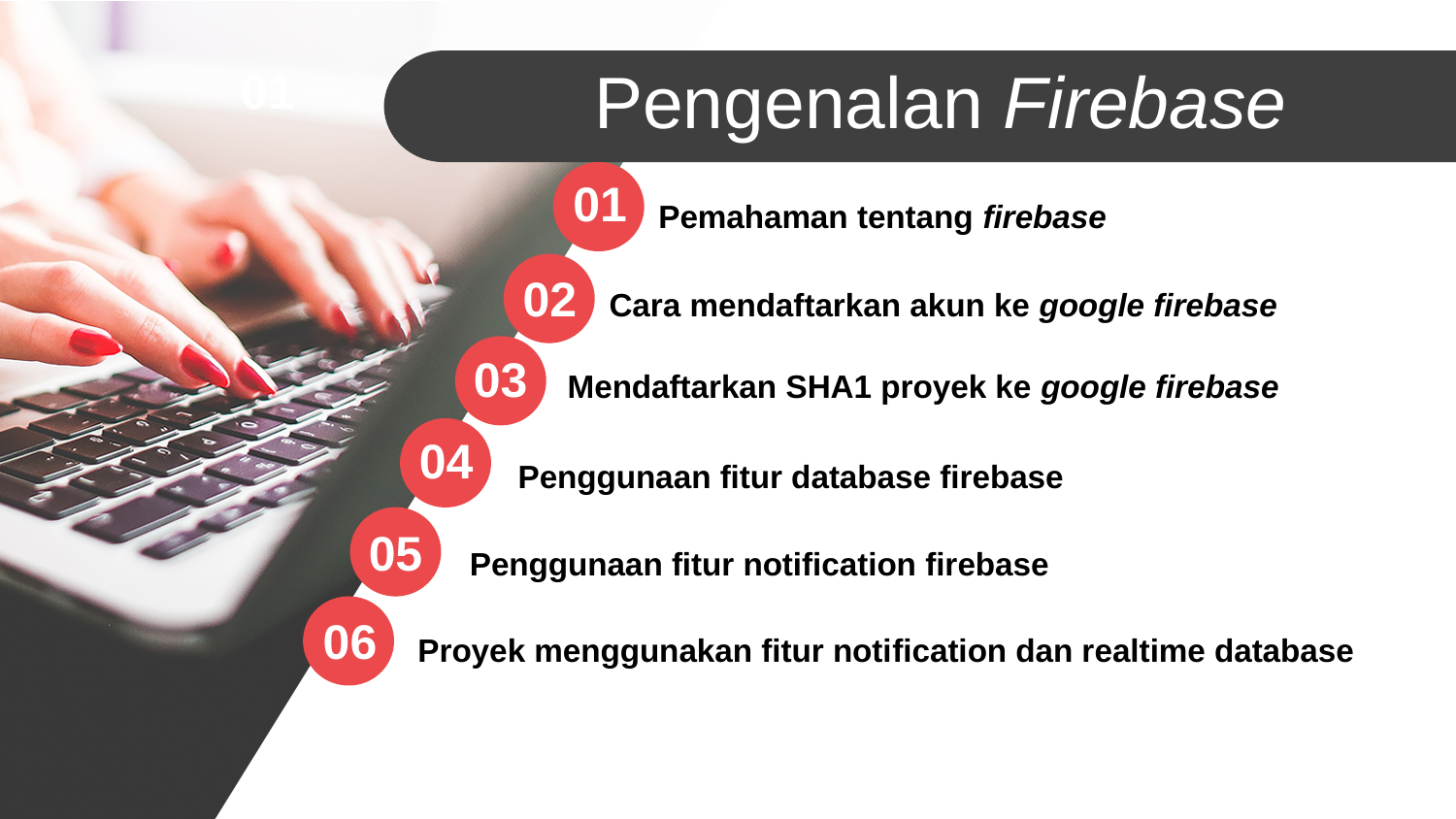

01
Pengenalan Firebase

01
Pemahaman tentang firebase

02
Cara mendaftarkan akun ke google firebase

03
Mendaftarkan SHA1 proyek ke google firebase

04
Penggunaan fitur database firebase

05
Penggunaan fitur notification firebase

06
Proyek menggunakan fitur notification dan realtime database